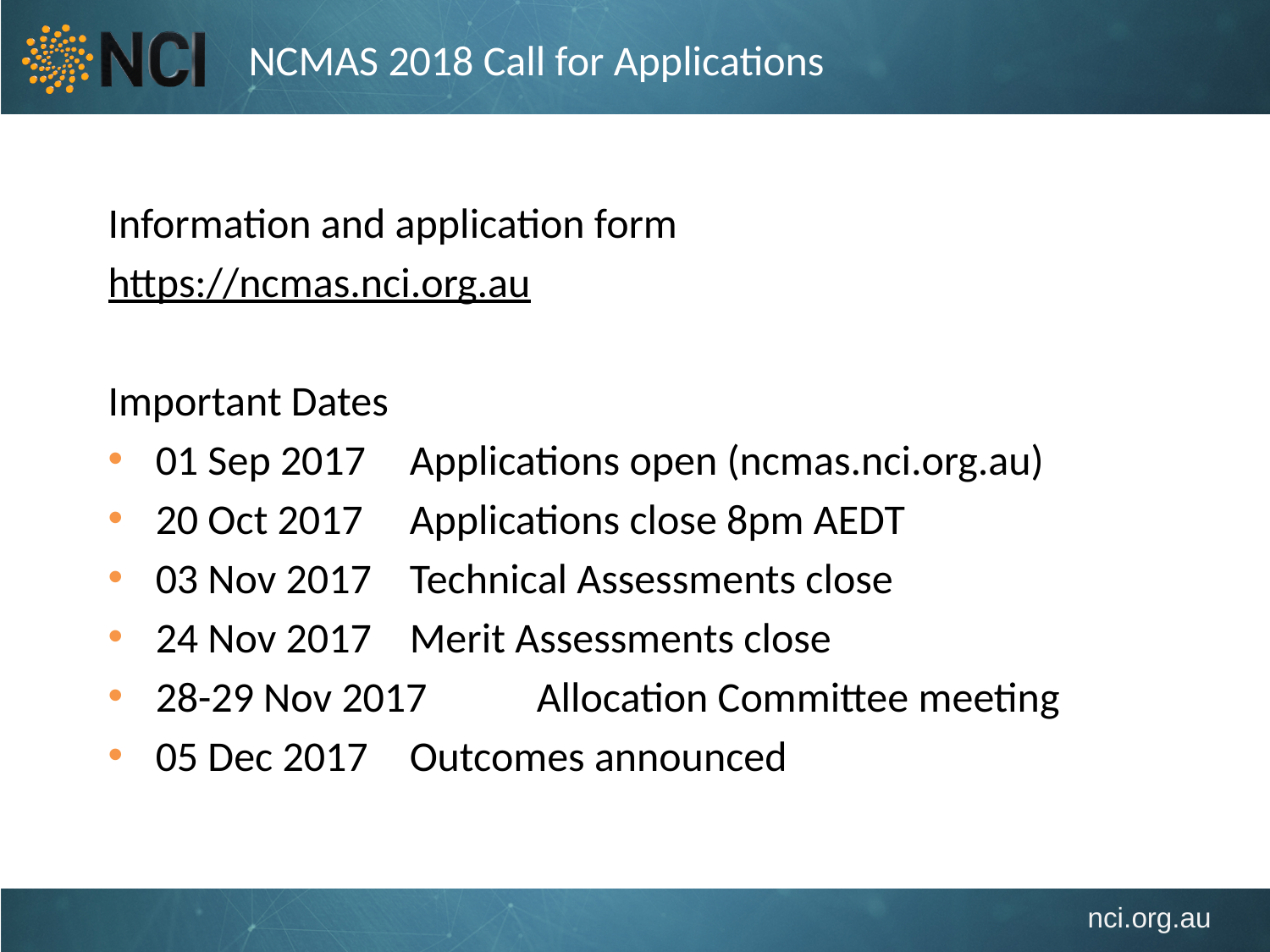

# NCMAS 2018 Call for Applications

Information and application form
https://ncmas.nci.org.au

Important Dates
01 Sep 2017	Applications open (ncmas.nci.org.au)
20 Oct 2017	Applications close 8pm AEDT
03 Nov 2017	Technical Assessments close
24 Nov 2017	Merit Assessments close
28-29 Nov 2017	Allocation Committee meeting
05 Dec 2017	Outcomes announced